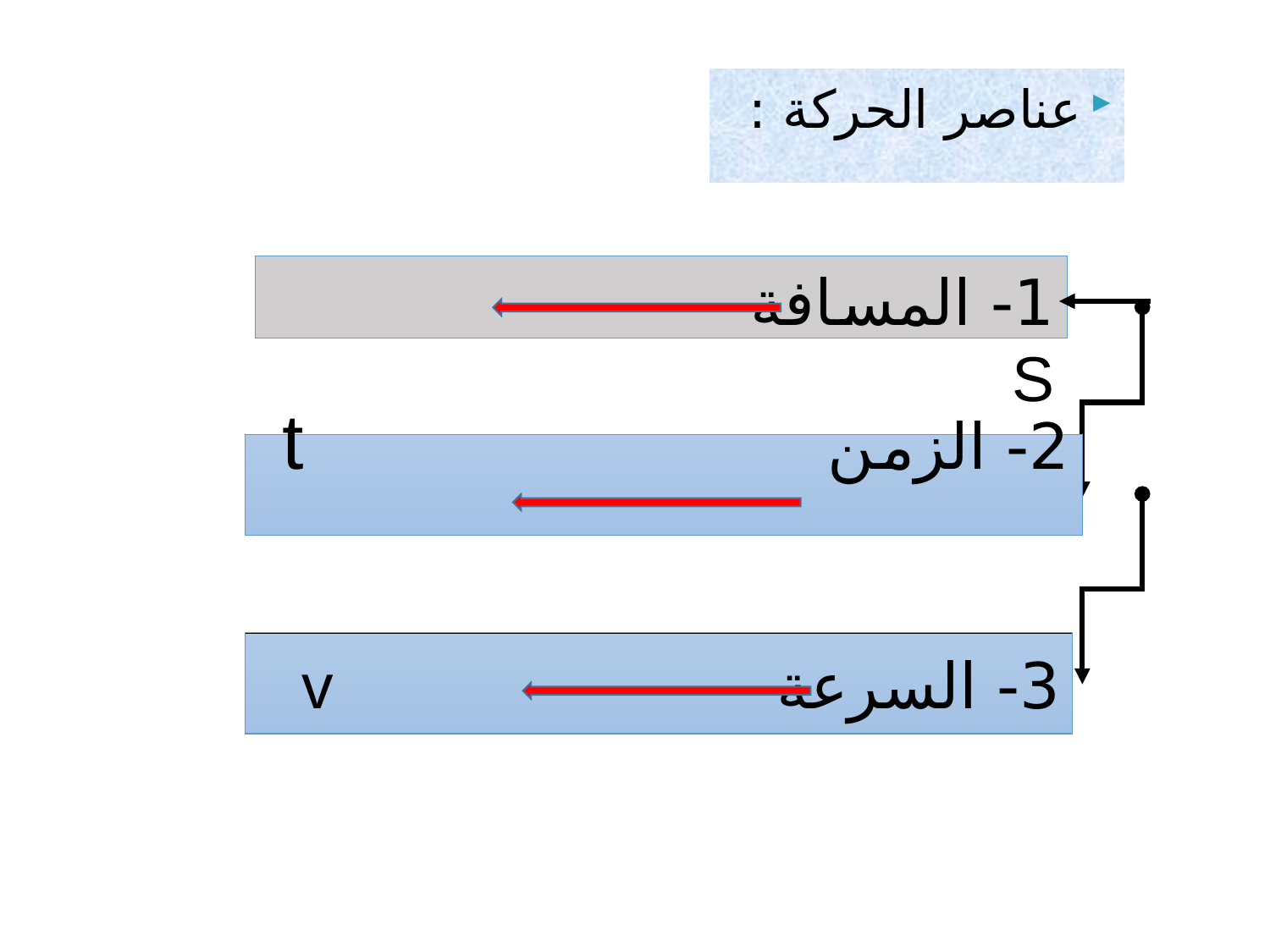

عناصر الحركة :

1- المسافة                         S

2- الزمن                          t

3- السرعة                      v